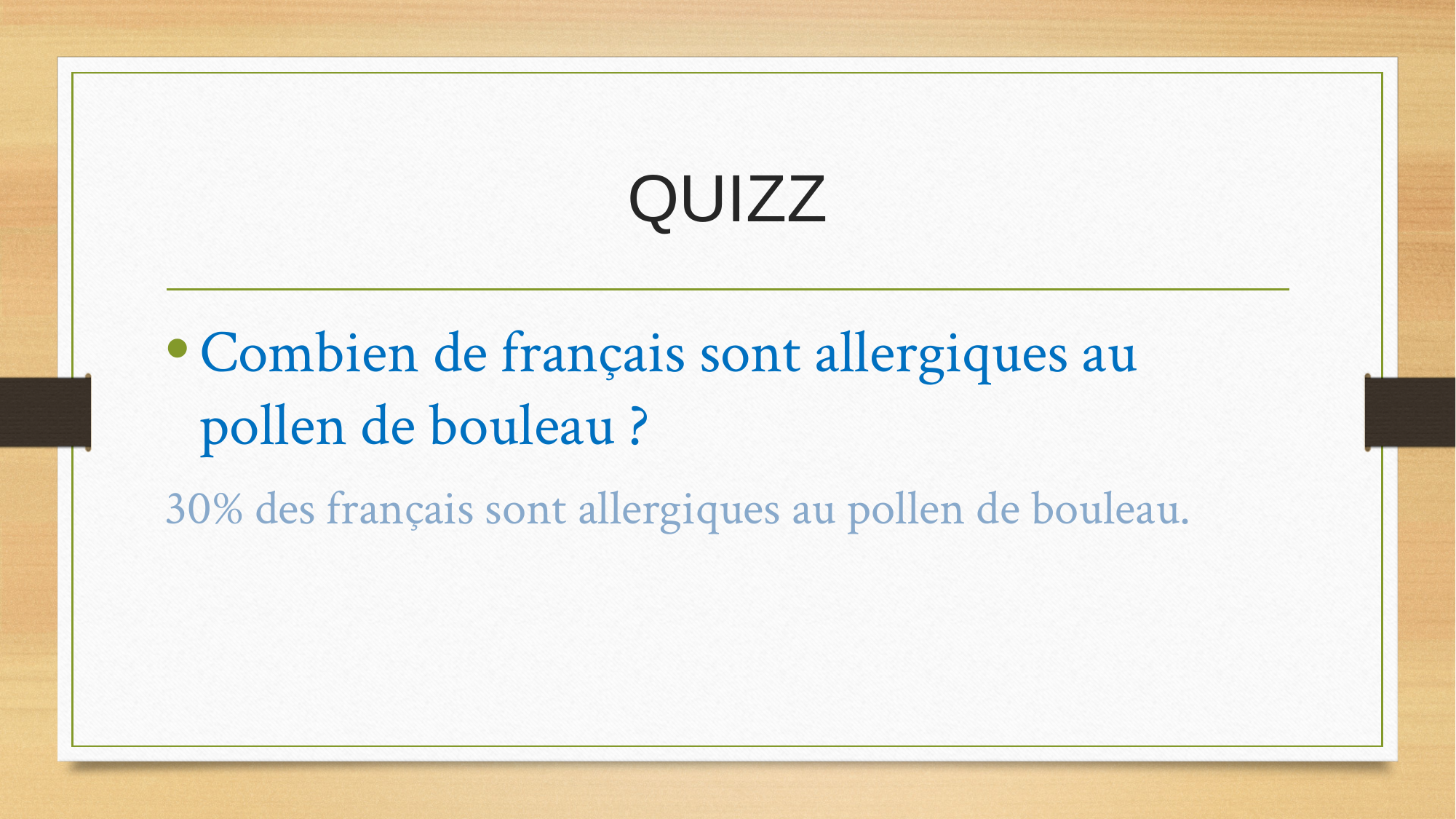

# QUIZZ
Combien de français sont allergiques au pollen de bouleau ?
30% des français sont allergiques au pollen de bouleau.